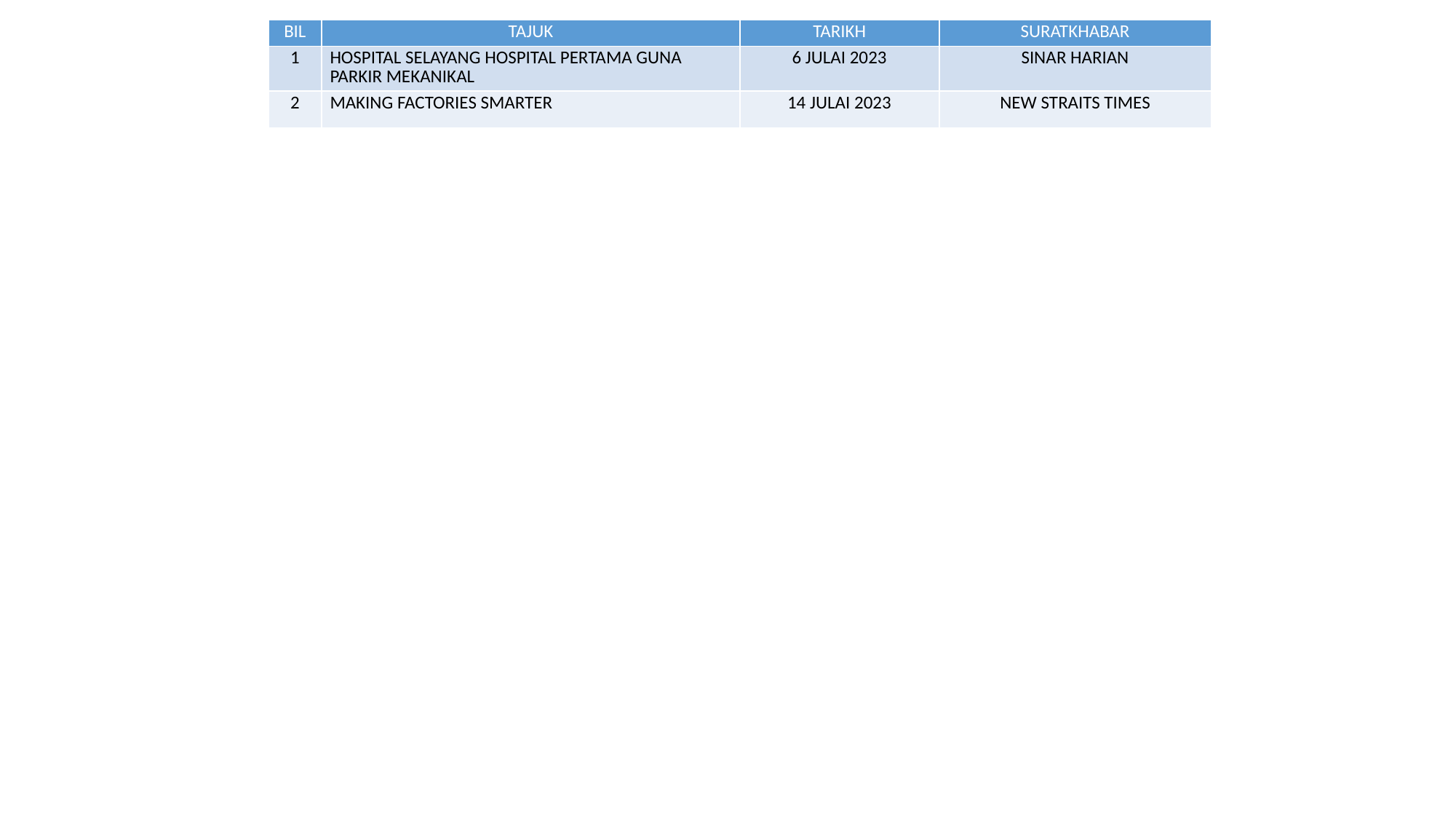

| BIL | TAJUK | TARIKH | SURATKHABAR |
| --- | --- | --- | --- |
| 1 | HOSPITAL SELAYANG HOSPITAL PERTAMA GUNA PARKIR MEKANIKAL | 6 JULAI 2023 | SINAR HARIAN |
| 2 | MAKING FACTORIES SMARTER | 14 JULAI 2023 | NEW STRAITS TIMES |